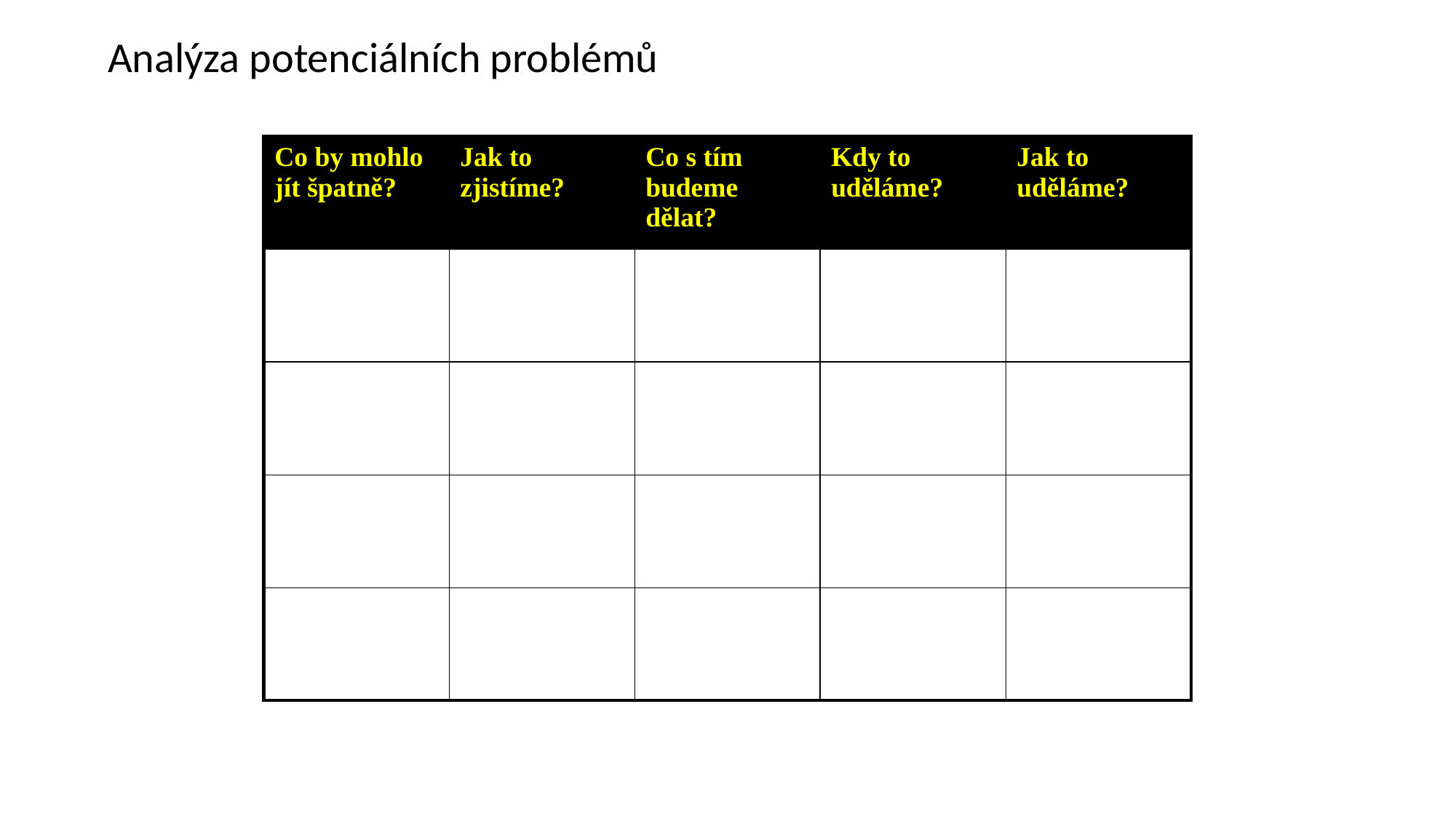

# Analýza potenciálních problémů
| Co by mohlo jít špatně? | Jak to zjistíme? | Co s tím budeme dělat? | Kdy to uděláme? | Jak to uděláme? |
| --- | --- | --- | --- | --- |
|  |  |  |  |  |
|  |  |  |  |  |
|  |  |  |  |  |
|  |  |  |  |  |